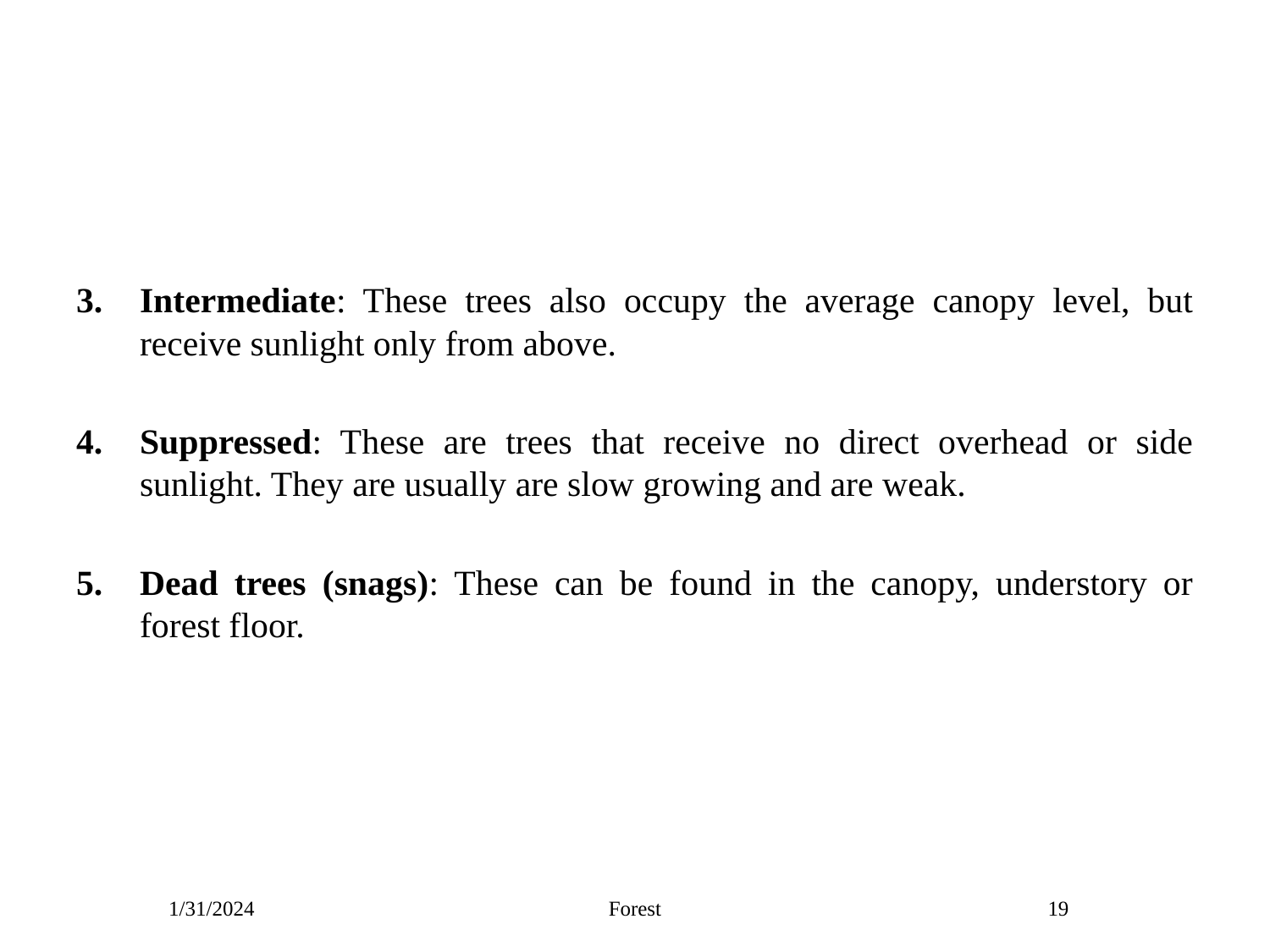

#

Intermediate: These trees also occupy the average canopy level, but receive sunlight only from above.

Suppressed: These are trees that receive no direct overhead or side sunlight. They are usually are slow growing and are weak.

Dead trees (snags): These can be found in the canopy, understory or forest floor.

1/31/2024
Forest
19